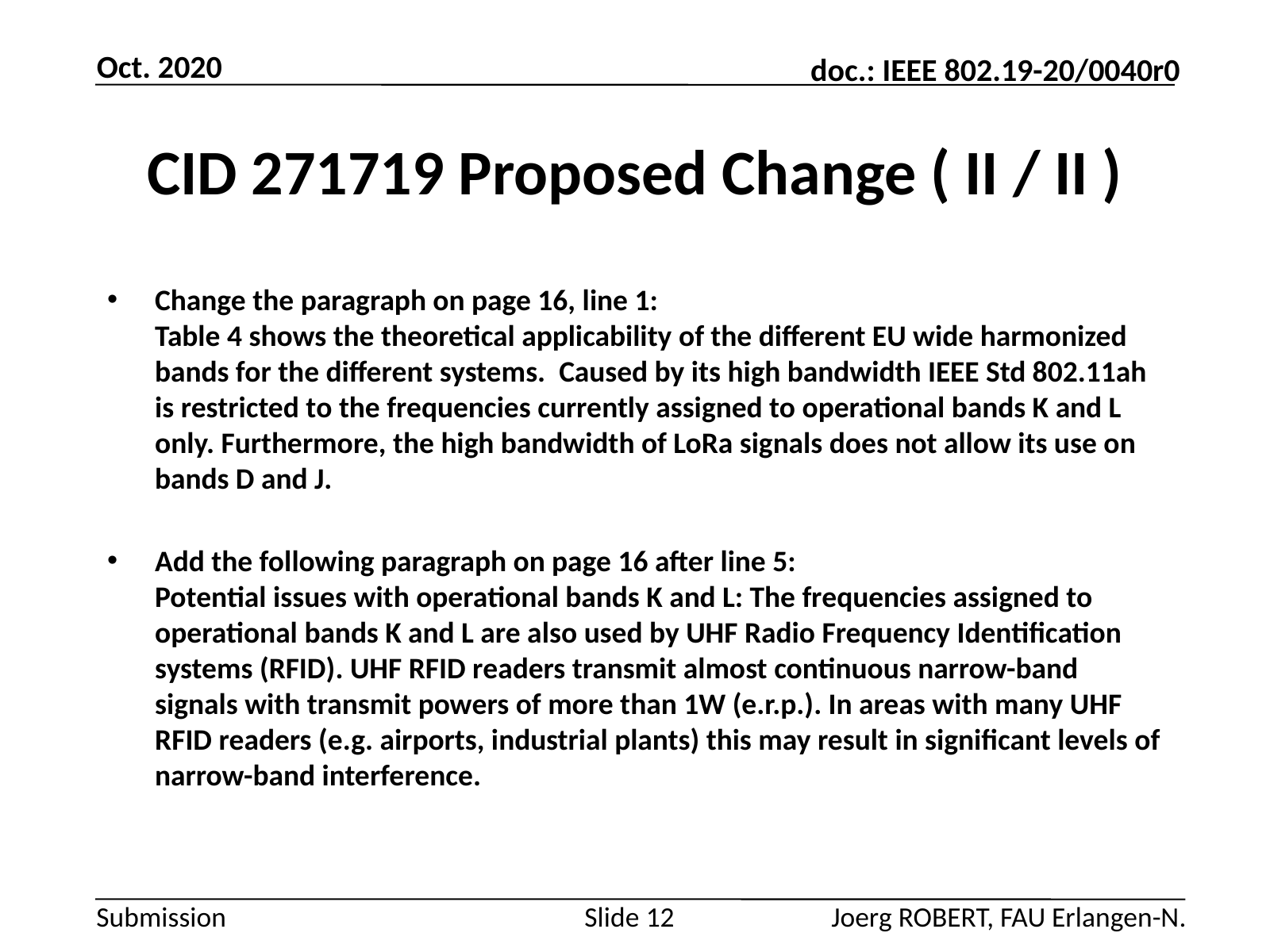

Oct. 2020
# CID 271719 Proposed Change ( II / II )
Change the paragraph on page 16, line 1:
Table 4 shows the theoretical applicability of the different EU wide harmonized bands for the different systems.  Caused by its high bandwidth IEEE Std 802.11ah is restricted to the frequencies currently assigned to operational bands K and L only. Furthermore, the high bandwidth of LoRa signals does not allow its use on bands D and J.
Add the following paragraph on page 16 after line 5:
Potential issues with operational bands K and L: The frequencies assigned to operational bands K and L are also used by UHF Radio Frequency Identification systems (RFID). UHF RFID readers transmit almost continuous narrow-band signals with transmit powers of more than 1W (e.r.p.). In areas with many UHF RFID readers (e.g. airports, industrial plants) this may result in significant levels of narrow-band interference.
Slide 12
Joerg ROBERT, FAU Erlangen-N.